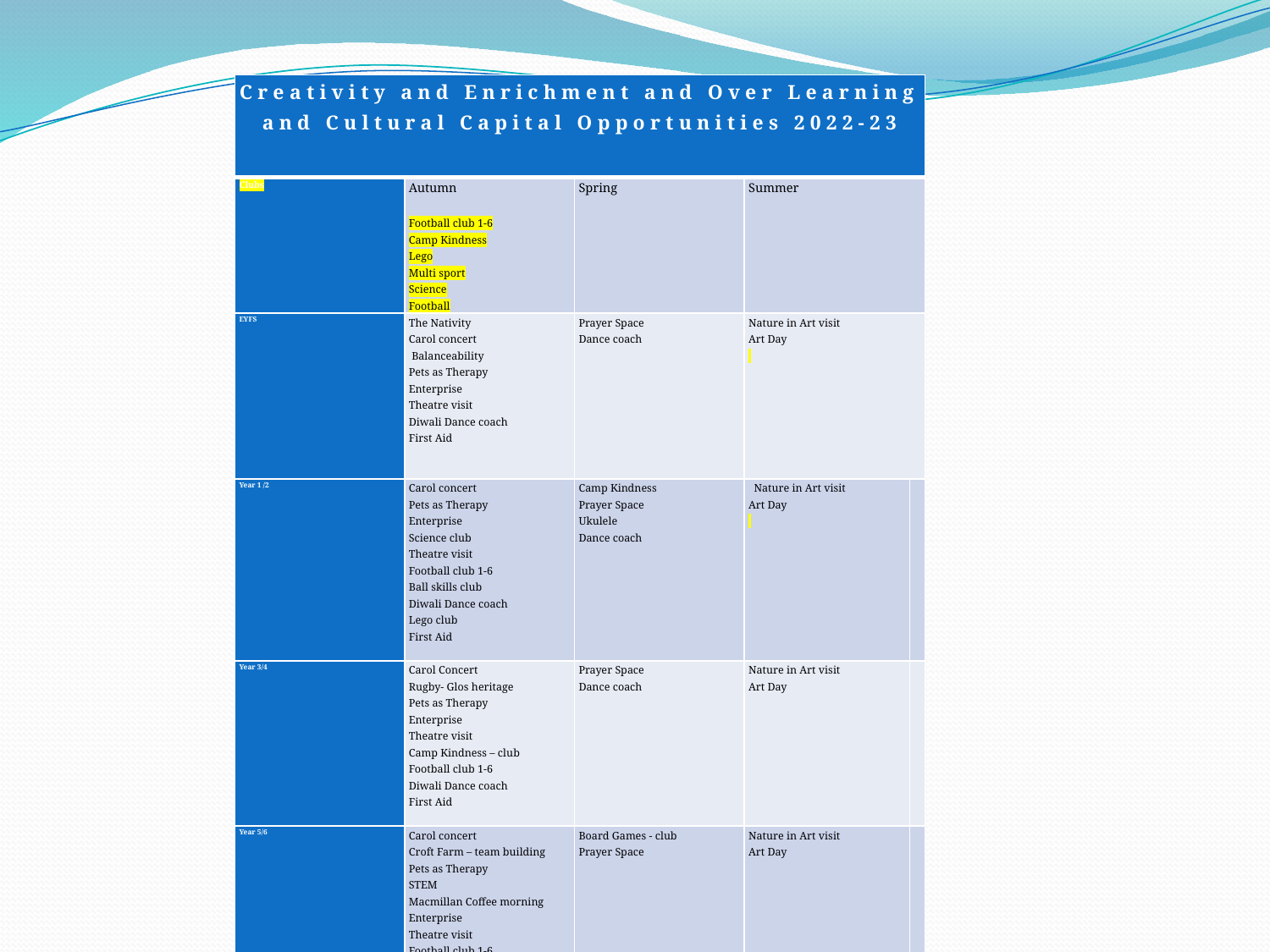

| Creativity and Enrichment and Over Learning and Cultural Capital Opportunities 2022-23 |  |  |  |  |
| --- | --- | --- | --- | --- |
| Clubs | Autumn Football club 1-6 Camp Kindness Lego Multi sport Science Football | Spring | Summer |  |
| EYFS | The Nativity Carol concert Balanceability Pets as Therapy Enterprise Theatre visit Diwali Dance coach First Aid | Prayer Space Dance coach | Nature in Art visit Art Day |  |
| Year 1 /2 | Carol concert Pets as Therapy Enterprise Science club Theatre visit Football club 1-6 Ball skills club Diwali Dance coach Lego club First Aid | Camp Kindness Prayer Space Ukulele Dance coach | Nature in Art visit Art Day |  |
| Year 3/4 | Carol Concert Rugby- Glos heritage Pets as Therapy Enterprise Theatre visit Camp Kindness – club Football club 1-6 Diwali Dance coach First Aid | Prayer Space Dance coach | Nature in Art visit Art Day |  |
| Year 5/6 | Carol concert Croft Farm – team building Pets as Therapy STEM Macmillan Coffee morning Enterprise Theatre visit Football club 1-6 Multisport club Diwali Dance coach Art Club STEM workshop First Aid | Board Games - club Prayer Space | Nature in Art visit Art Day |  |